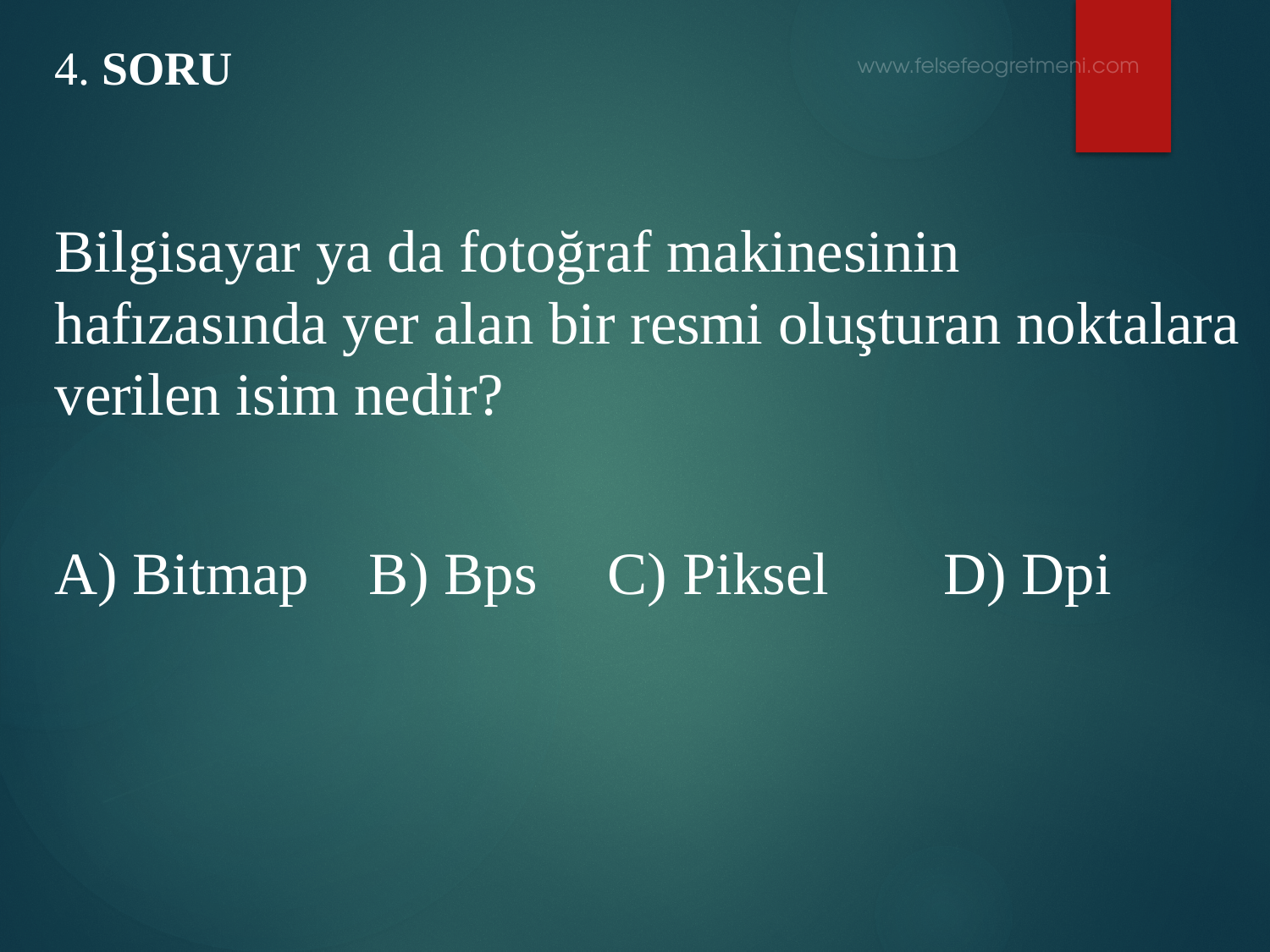

# 4. SORU

Bilgisayar ya da fotoğraf makinesinin hafızasında yer alan bir resmi oluşturan noktalara verilen isim nedir?

A) Bitmap    B) Bps 	   C) Piksel      	D) Dpi